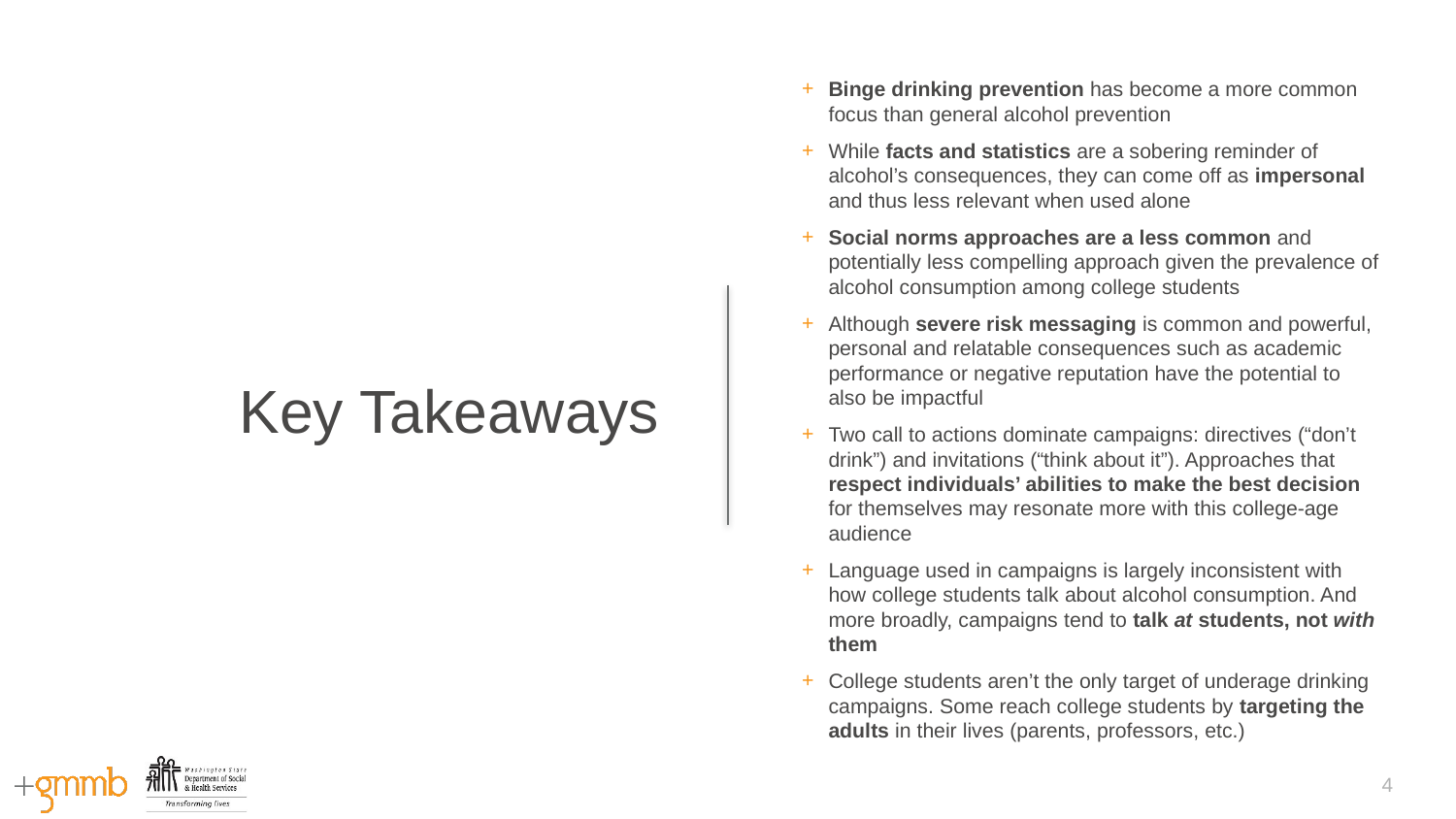

Binge drinking prevention has become a more common focus than general alcohol prevention
While facts and statistics are a sobering reminder of alcohol’s consequences, they can come off as impersonal and thus less relevant when used alone
Social norms approaches are a less common and potentially less compelling approach given the prevalence of alcohol consumption among college students
Although severe risk messaging is common and powerful, personal and relatable consequences such as academic performance or negative reputation have the potential to also be impactful
Two call to actions dominate campaigns: directives (“don’t drink”) and invitations (“think about it”). Approaches that respect individuals’ abilities to make the best decision for themselves may resonate more with this college-age audience
Language used in campaigns is largely inconsistent with how college students talk about alcohol consumption. And more broadly, campaigns tend to talk at students, not with them
College students aren’t the only target of underage drinking campaigns. Some reach college students by targeting the adults in their lives (parents, professors, etc.)
Key Takeaways
4